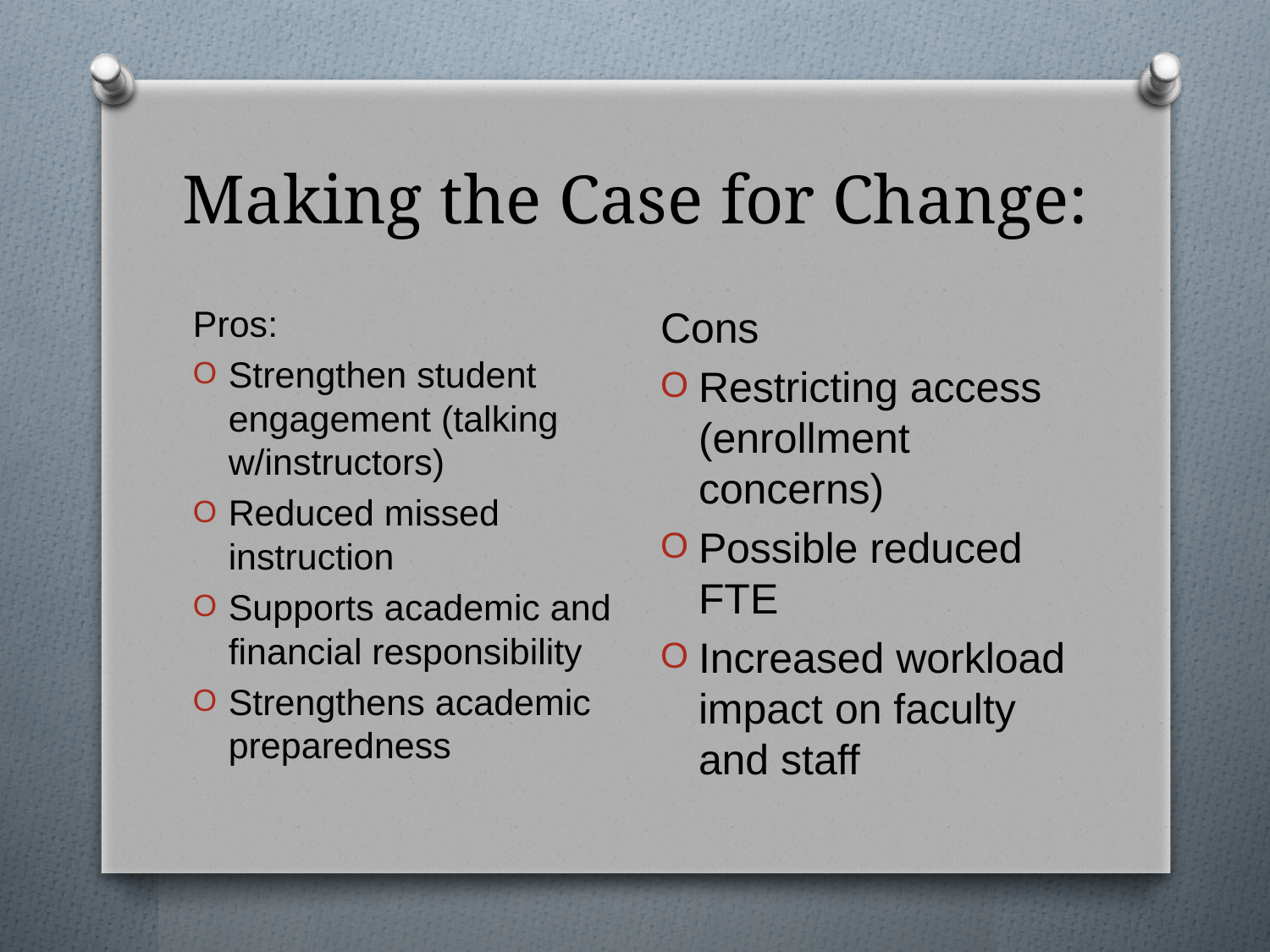

# Making the Case for Change:
Cons
Restricting access (enrollment concerns)
Possible reduced FTE
Increased workload impact on faculty and staff
Pros:
Strengthen student engagement (talking w/instructors)
Reduced missed instruction
Supports academic and financial responsibility
Strengthens academic preparedness